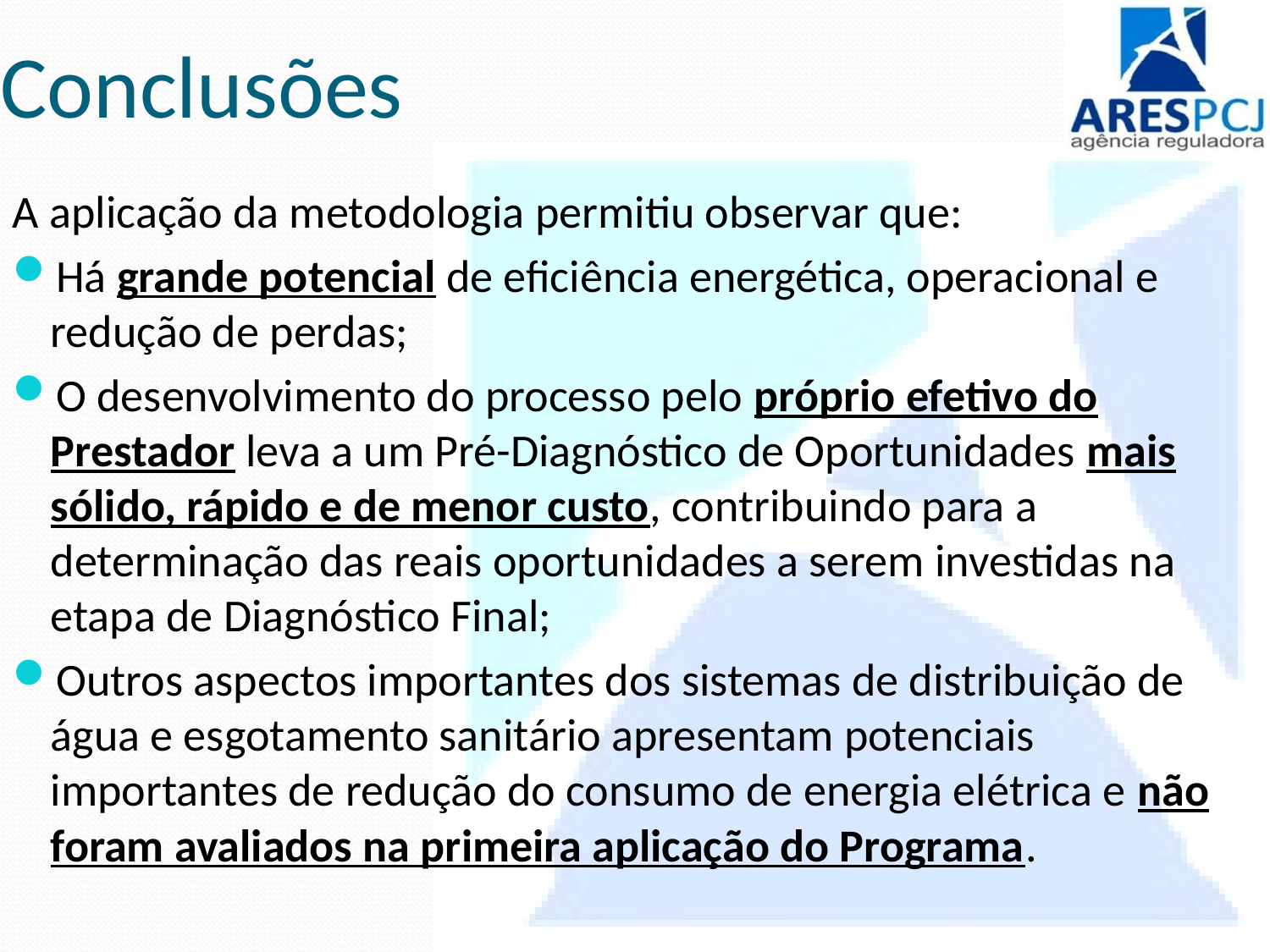

# Conclusões
A aplicação da metodologia permitiu observar que:
Há grande potencial de eficiência energética, operacional e redução de perdas;
O desenvolvimento do processo pelo próprio efetivo do Prestador leva a um Pré-Diagnóstico de Oportunidades mais sólido, rápido e de menor custo, contribuindo para a determinação das reais oportunidades a serem investidas na etapa de Diagnóstico Final;
Outros aspectos importantes dos sistemas de distribuição de água e esgotamento sanitário apresentam potenciais importantes de redução do consumo de energia elétrica e não foram avaliados na primeira aplicação do Programa.